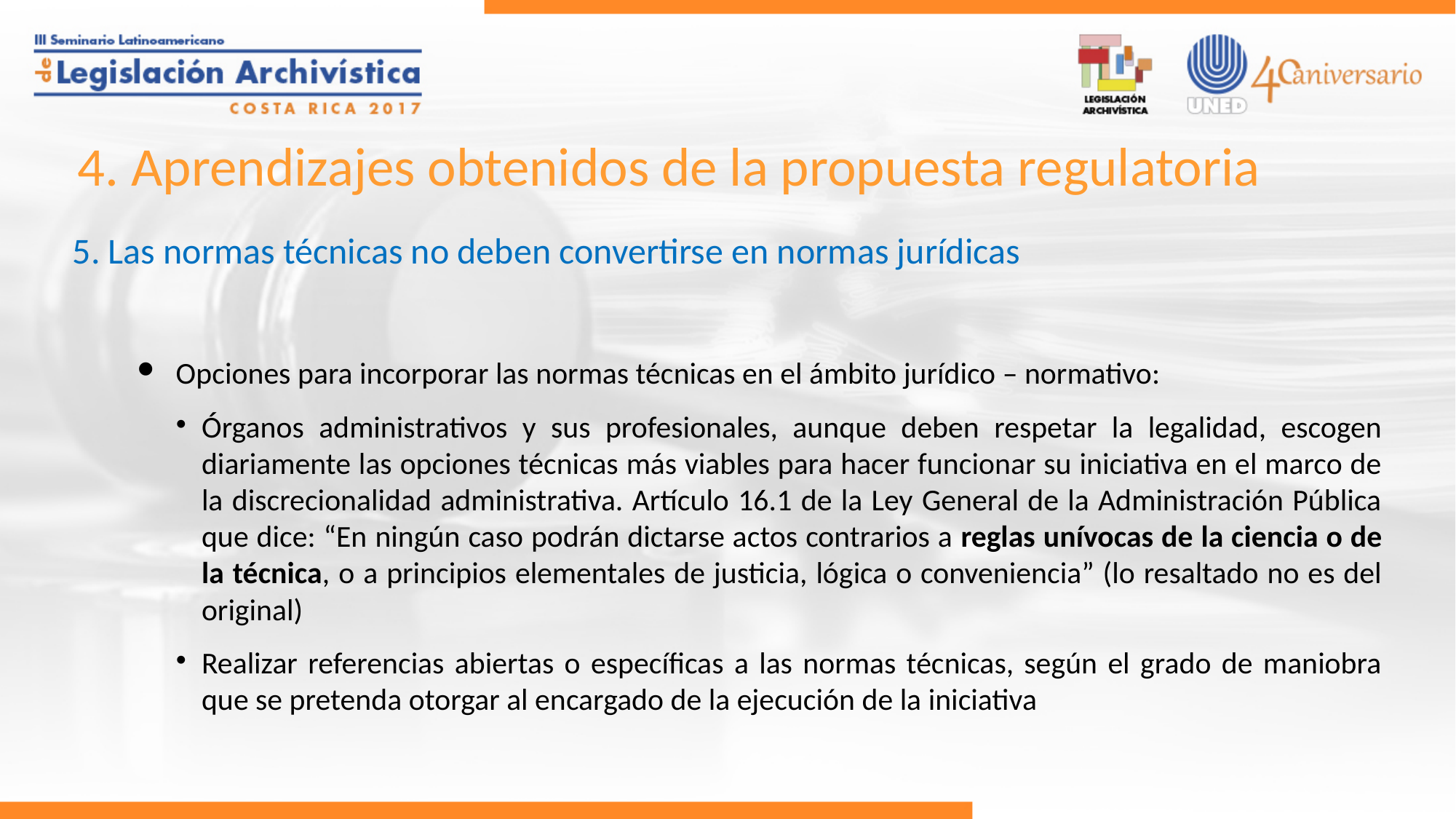

4. Aprendizajes obtenidos de la propuesta regulatoria
5. Las normas técnicas no deben convertirse en normas jurídicas

Opciones para incorporar las normas técnicas en el ámbito jurídico – normativo:
Órganos administrativos y sus profesionales, aunque deben respetar la legalidad, escogen diariamente las opciones técnicas más viables para hacer funcionar su iniciativa en el marco de la discrecionalidad administrativa. Artículo 16.1 de la Ley General de la Administración Pública que dice: “En ningún caso podrán dictarse actos contrarios a reglas unívocas de la ciencia o de la técnica, o a principios elementales de justicia, lógica o conveniencia” (lo resaltado no es del original)
Realizar referencias abiertas o específicas a las normas técnicas, según el grado de maniobra que se pretenda otorgar al encargado de la ejecución de la iniciativa